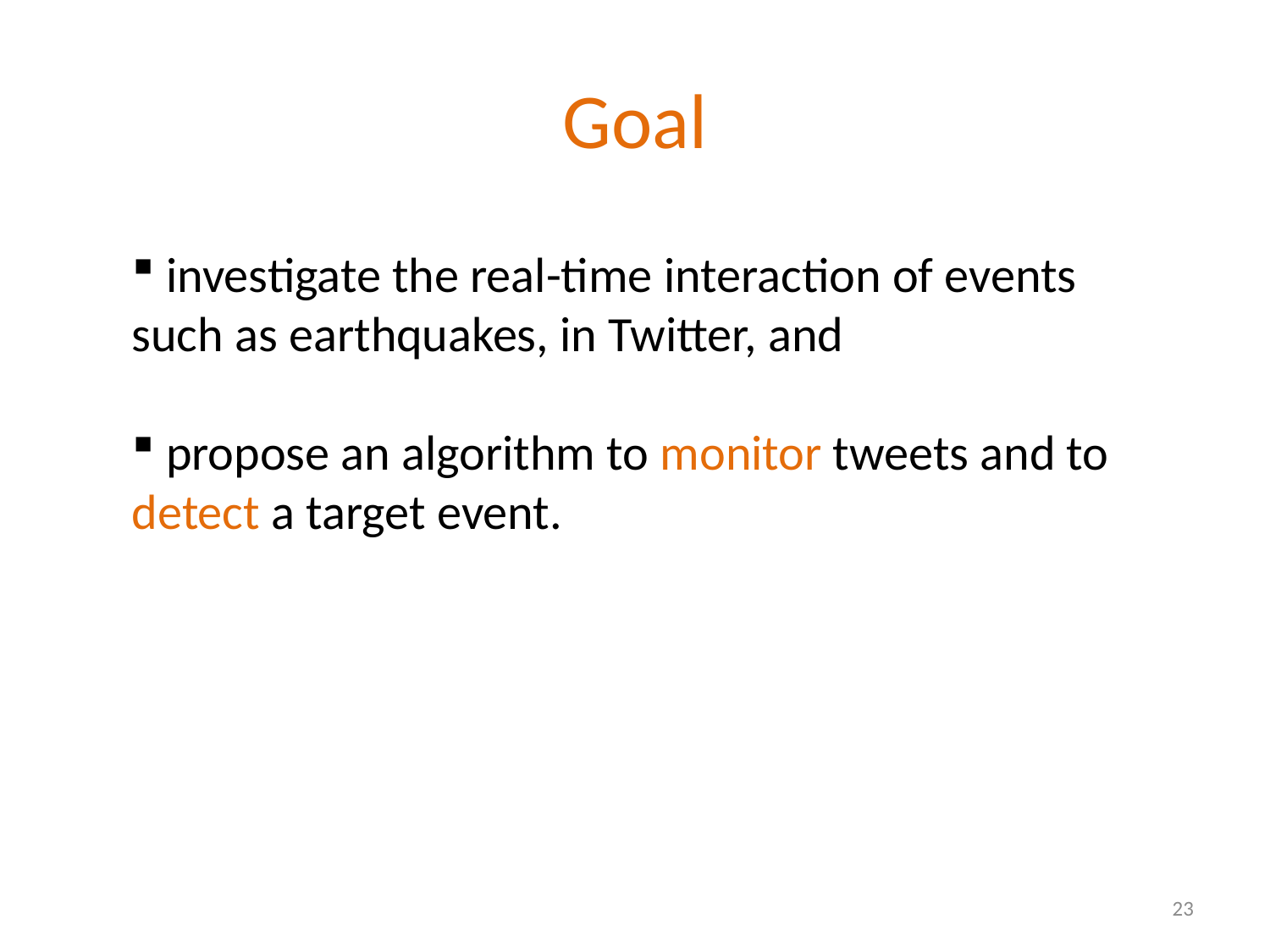

# Goal
 investigate the real-time interaction of events such as earthquakes, in Twitter, and

 propose an algorithm to monitor tweets and to detect a target event.

23